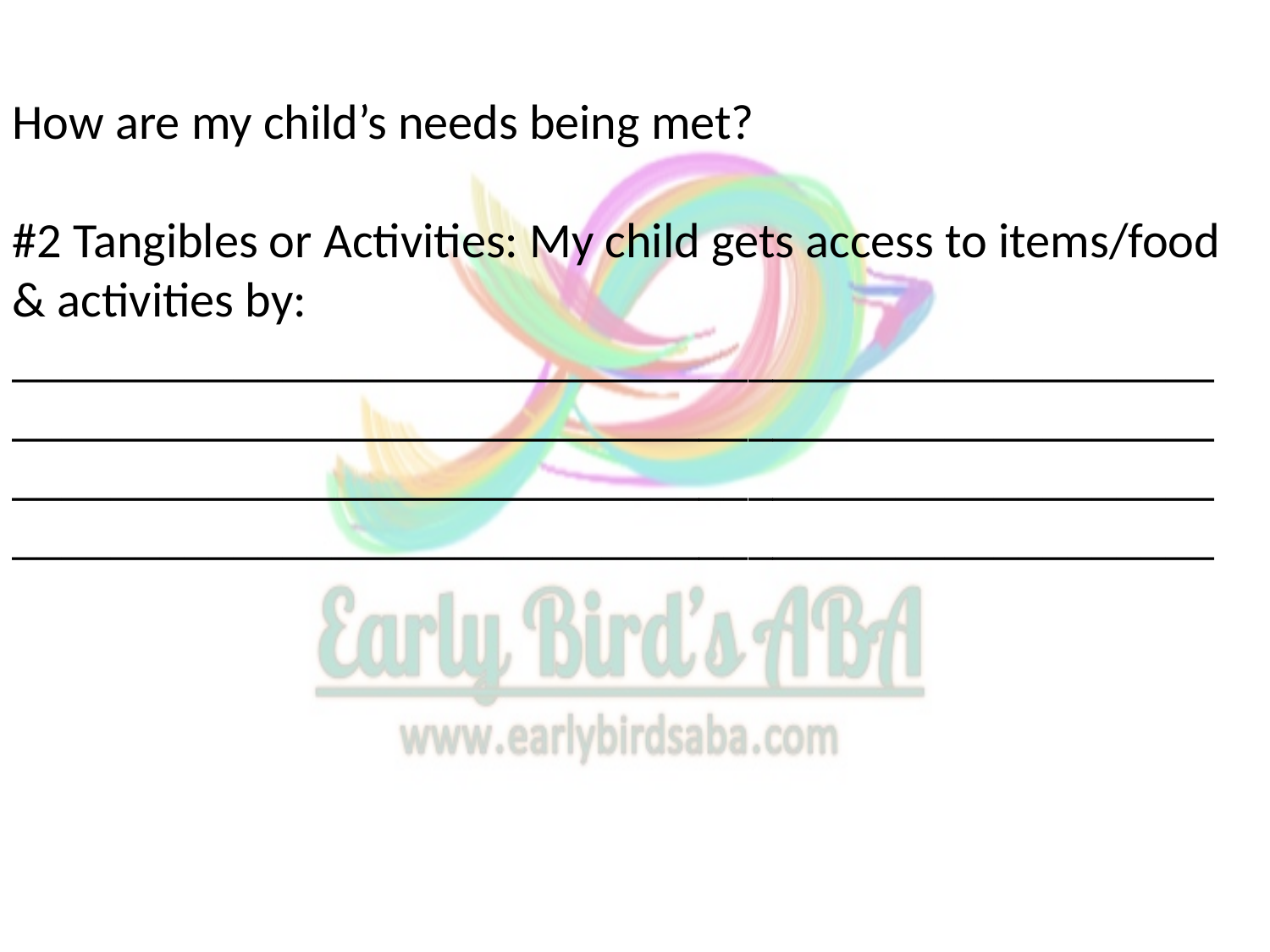

How are my child’s needs being met?

#2 Tangibles or Activities: My child gets access to items/food & activities by: ____________________________________________________________________________________________________________________________________________________________________________________________________